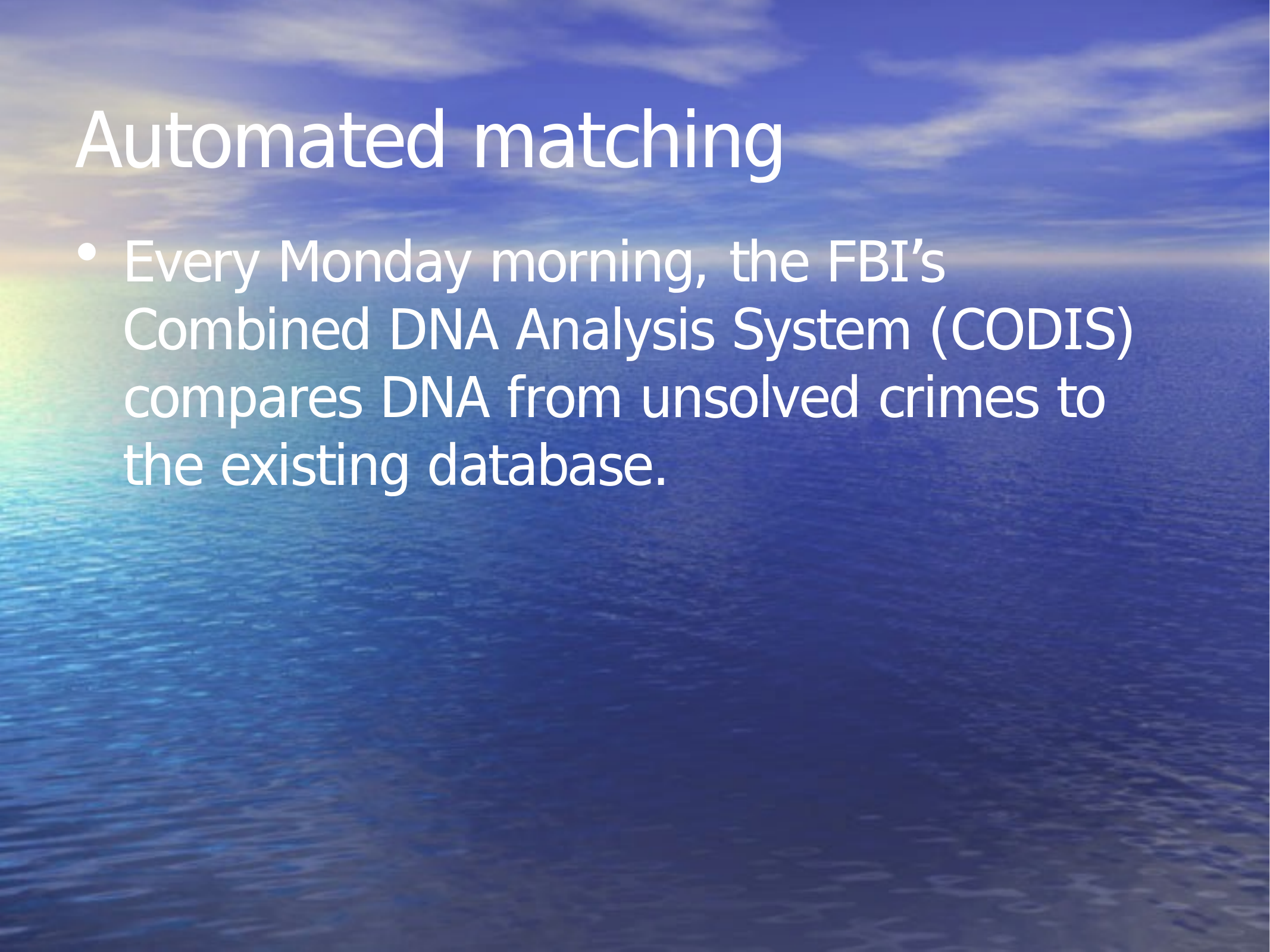

# Automated matching
Every Monday morning, the FBI’s Combined DNA Analysis System (CODIS) compares DNA from unsolved crimes to the existing database.